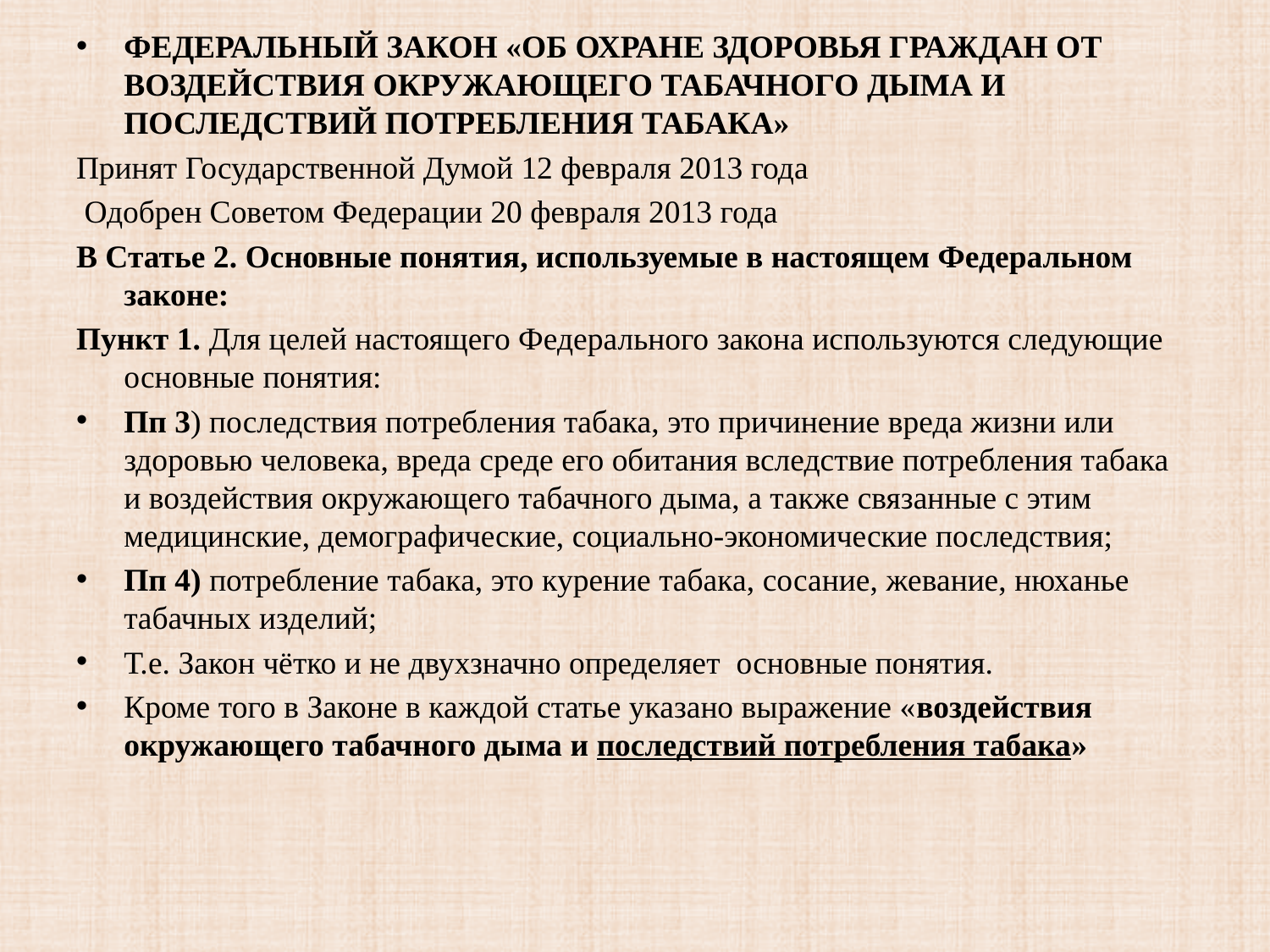

ФЕДЕРАЛЬНЫЙ ЗАКОН «ОБ ОХРАНЕ ЗДОРОВЬЯ ГРАЖДАН ОТ ВОЗДЕЙСТВИЯ ОКРУЖАЮЩЕГО ТАБАЧНОГО ДЫМА И ПОСЛЕДСТВИЙ ПОТРЕБЛЕНИЯ ТАБАКА»
Принят Государственной Думой 12 февраля 2013 года
 Одобрен Советом Федерации 20 февраля 2013 года
В Статье 2. Основные понятия, используемые в настоящем Федеральном законе:
Пункт 1. Для целей настоящего Федерального закона используются следующие основные понятия:
Пп 3) последствия потребления табака, это причинение вреда жизни или здоровью человека, вреда среде его обитания вследствие потребления табака и воздействия окружающего табачного дыма, а также связанные с этим медицинские, демографические, социально-экономические последствия;
Пп 4) потребление табака, это курение табака, сосание, жевание, нюханье табачных изделий;
Т.е. Закон чётко и не двухзначно определяет  основные понятия.
Кроме того в Законе в каждой статье указано выражение «воздействия окружающего табачного дыма и последствий потребления табака»